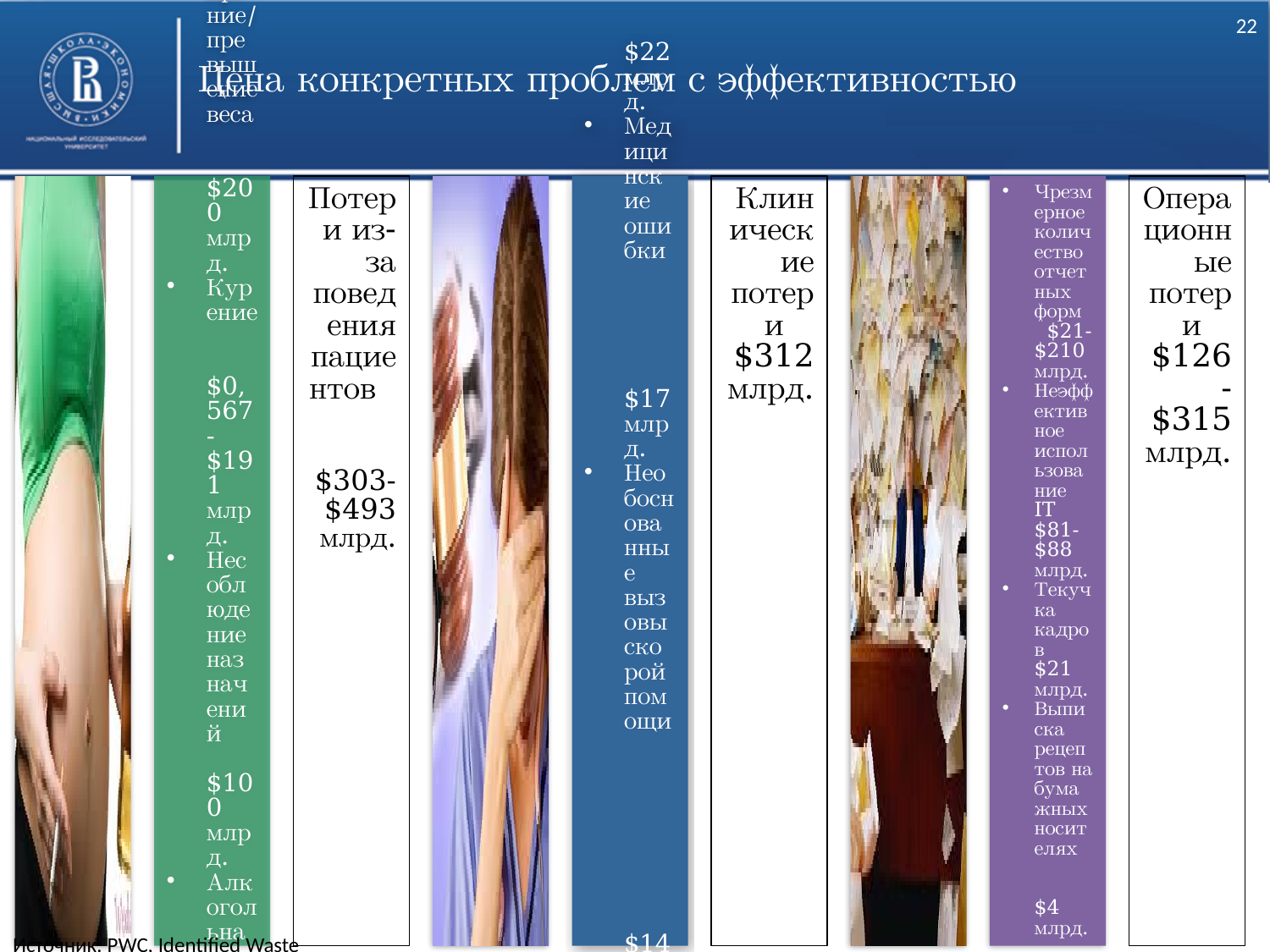

# Цена конкретных проблем с эффективностью
Операционные потери    $126-$315 млрд.
Чрезмерное количество отчетных форм    $21-$210 млрд.
Курение         $0,567-$191 млрд.
Несоблюдение назначений       $100 млрд.
Неэффективное использование IT  $81-$88 млрд.
Текучка кадров      $21 млрд.
Выписка рецептов на бумажных носителях                   $4 млрд.
Источник: PWC, Identified Waste